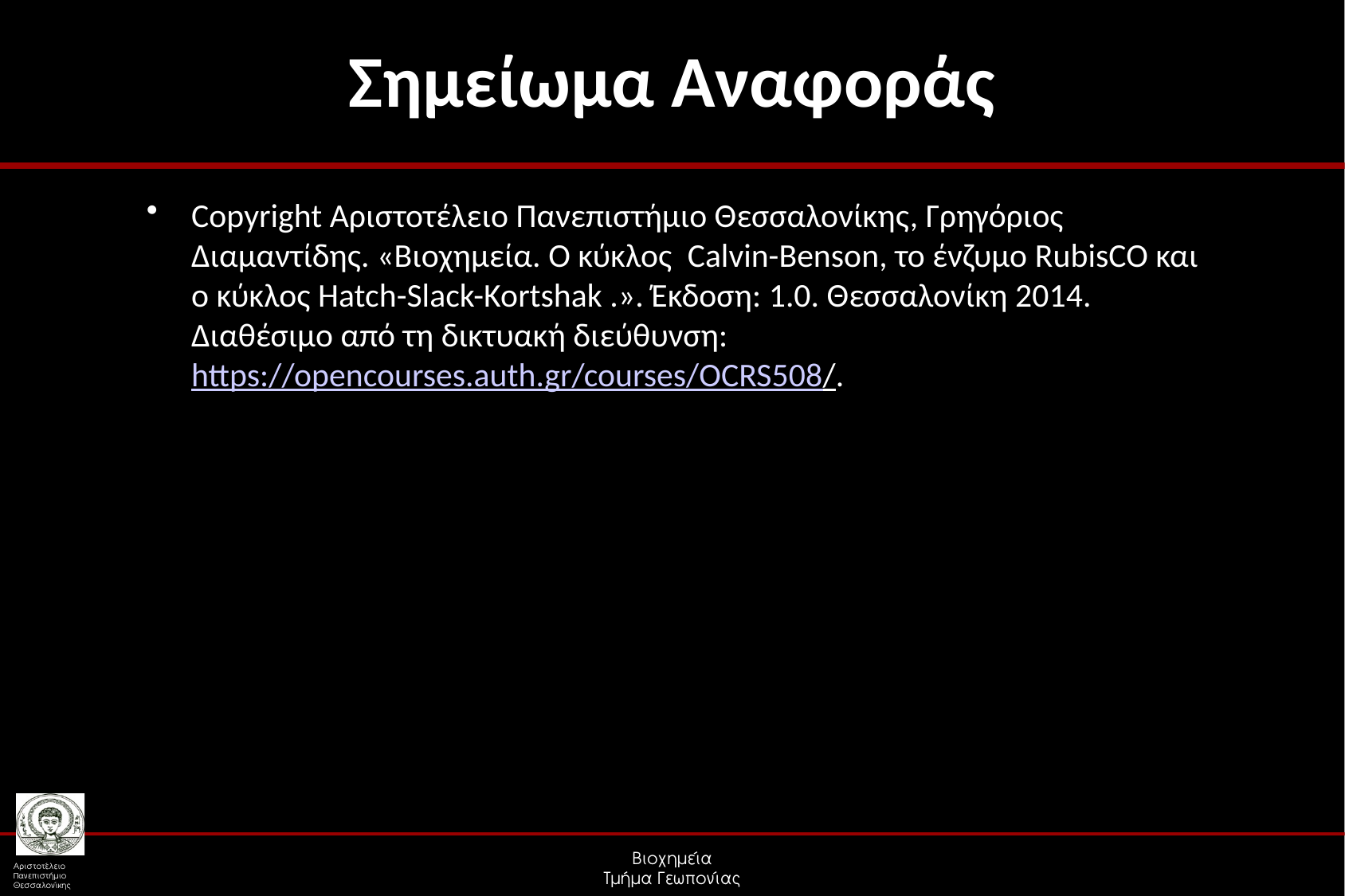

# Σημείωμα Αναφοράς
Copyright Αριστοτέλειο Πανεπιστήμιο Θεσσαλονίκης, Γρηγόριος Διαμαντίδης. «Βιοχημεία. Ο κύκλος  Calvin-Benson, το ένζυμο RubisCO και ο κύκλος Hatch-Slack-Kortshak .». Έκδοση: 1.0. Θεσσαλονίκη 2014. Διαθέσιμο από τη δικτυακή διεύθυνση: https://opencourses.auth.gr/courses/OCRS508/.